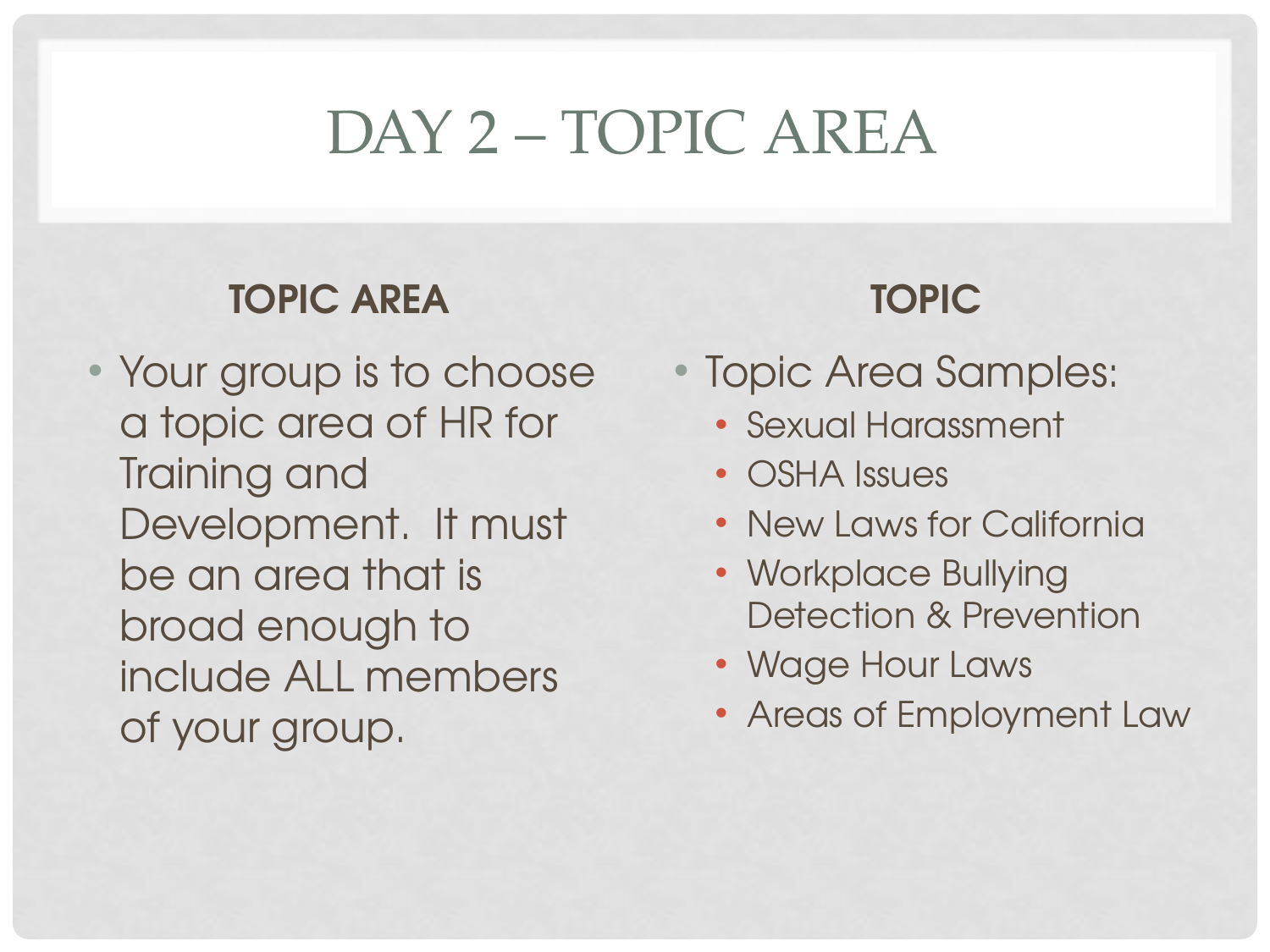

# Day 2 – TOPIC AREA
TOPIC AREA
TOPIC
Your group is to choose a topic area of HR for Training and Development.  It must be an area that is broad enough to include ALL members of your group.
Topic Area Samples:
Sexual Harassment
OSHA Issues
New Laws for California
Workplace Bullying Detection & Prevention
Wage Hour Laws
Areas of Employment Law